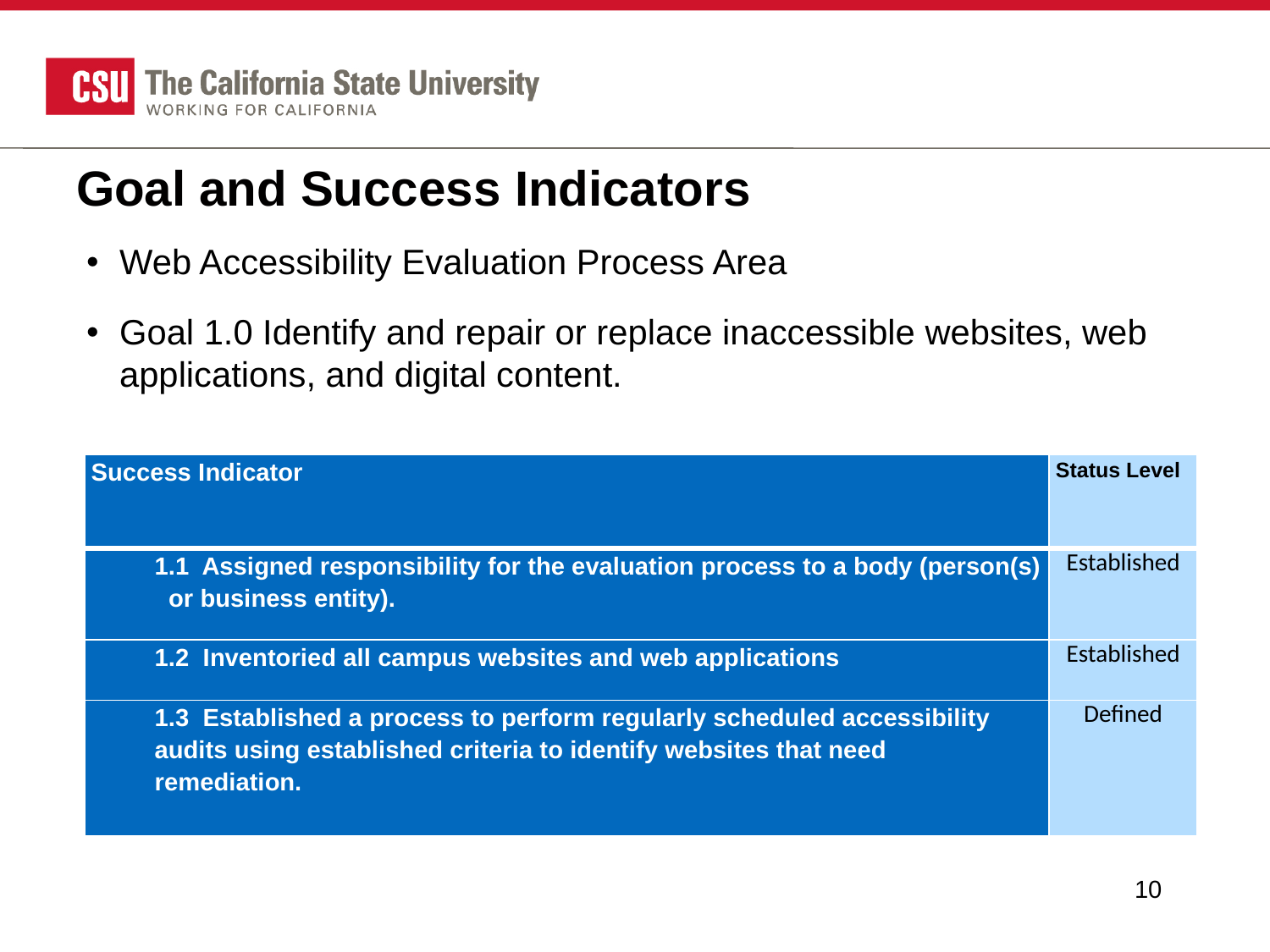

# Goal and Success Indicators
Web Accessibility Evaluation Process Area
Goal 1.0 Identify and repair or replace inaccessible websites, web applications, and digital content.

| Success Indicator | Status Level |
| --- | --- |
| 1.1 Assigned responsibility for the evaluation process to a body (person(s) or business entity). | Established |
| 1.2 Inventoried all campus websites and web applications | Established |
| 1.3 Established a process to perform regularly scheduled accessibility audits using established criteria to identify websites that need remediation. | Defined |
10